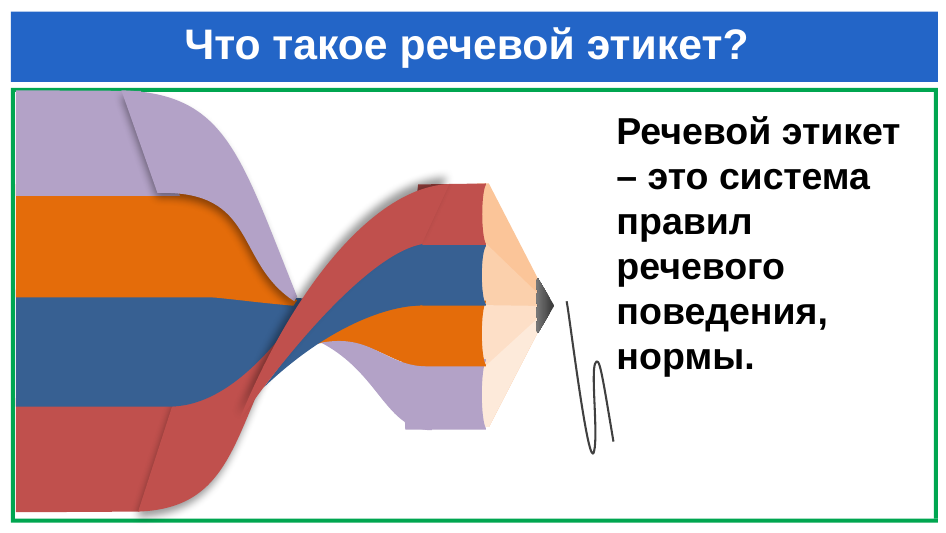

# Что такое речевой этикет?

Речевой этикет – это система правил речевого поведения, нормы.